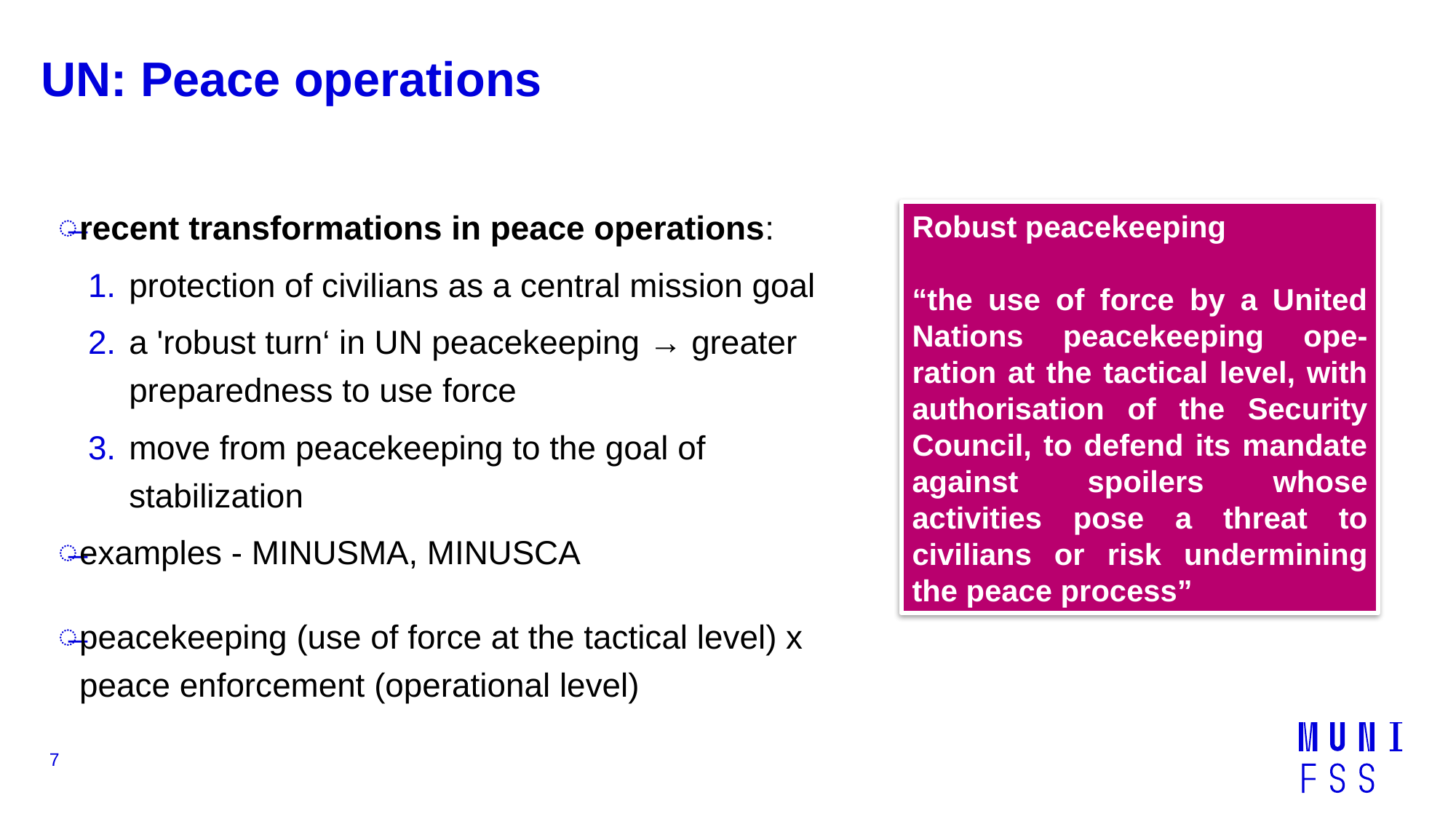

# UN: Peace operations
recent transformations in peace operations:
protection of civilians as a central mission goal
a 'robust turn‘ in UN peacekeeping → greater preparedness to use force
move from peacekeeping to the goal of stabilization
examples - MINUSMA, MINUSCA
peacekeeping (use of force at the tactical level) x peace enforcement (operational level)

Robust peacekeeping

“the use of force by a United Nations peacekeeping ope-ration at the tactical level, with authorisation of the Security Council, to defend its mandate against spoilers whose activities pose a threat to civilians or risk undermining the peace process”
7